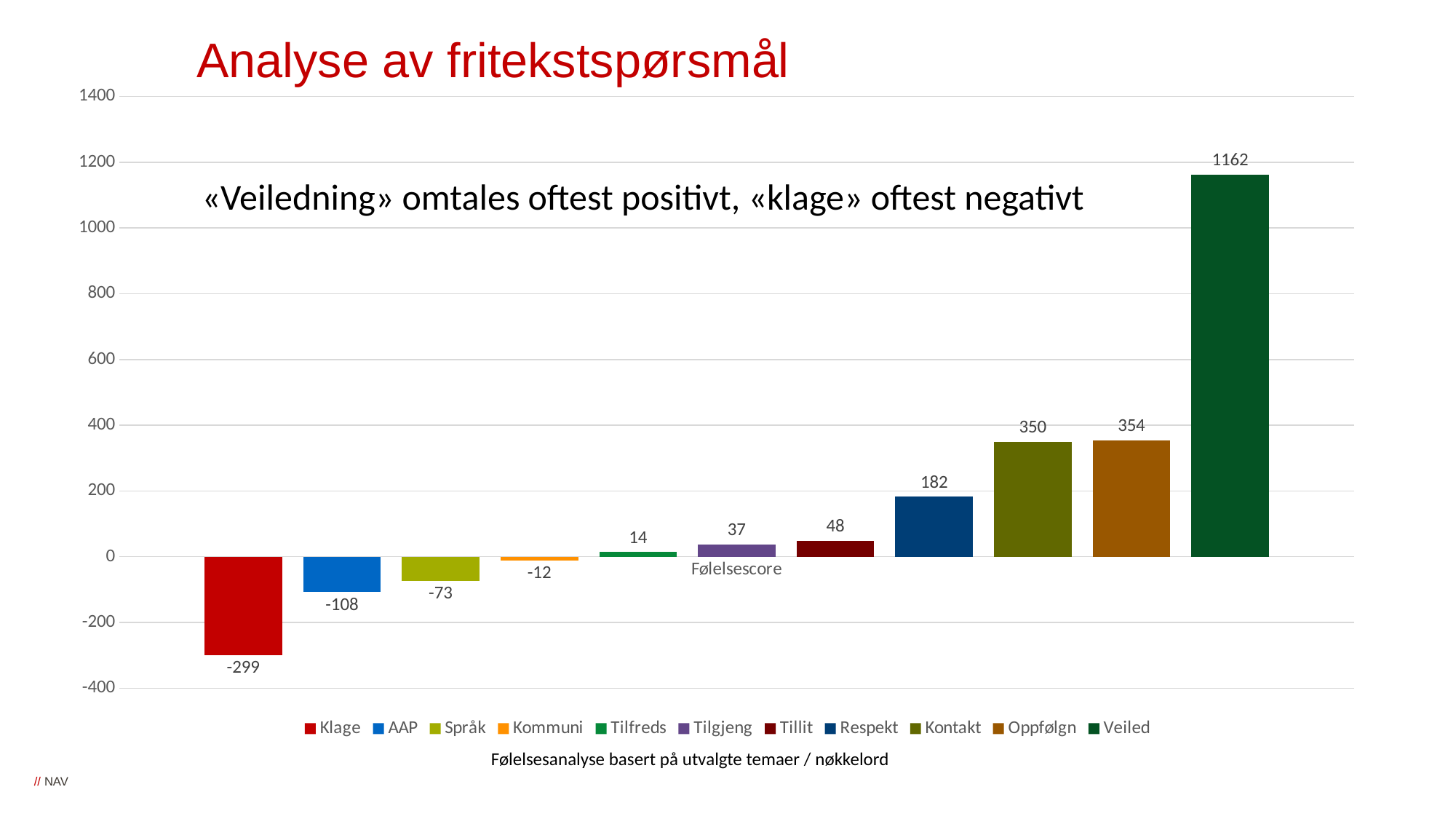

# Analyse av fritekstspørsmål

### Chart

| Category | Klage | AAP | Språk | Kommuni | Tilfreds | Tilgjeng | Tillit | Respekt | Kontakt | Oppfølgn | Veiled |
|---|---|---|---|---|---|---|---|---|---|---|---|
| Følelsescore | -299.0 | -108.0 | -73.0 | -12.0 | 14.0 | 37.0 | 48.0 | 182.0 | 350.0 | 354.0 | 1162.0 |
«Veiledning» omtales oftest positivt, «klage» oftest negativt
Følelsesanalyse basert på utvalgte temaer / nøkkelord